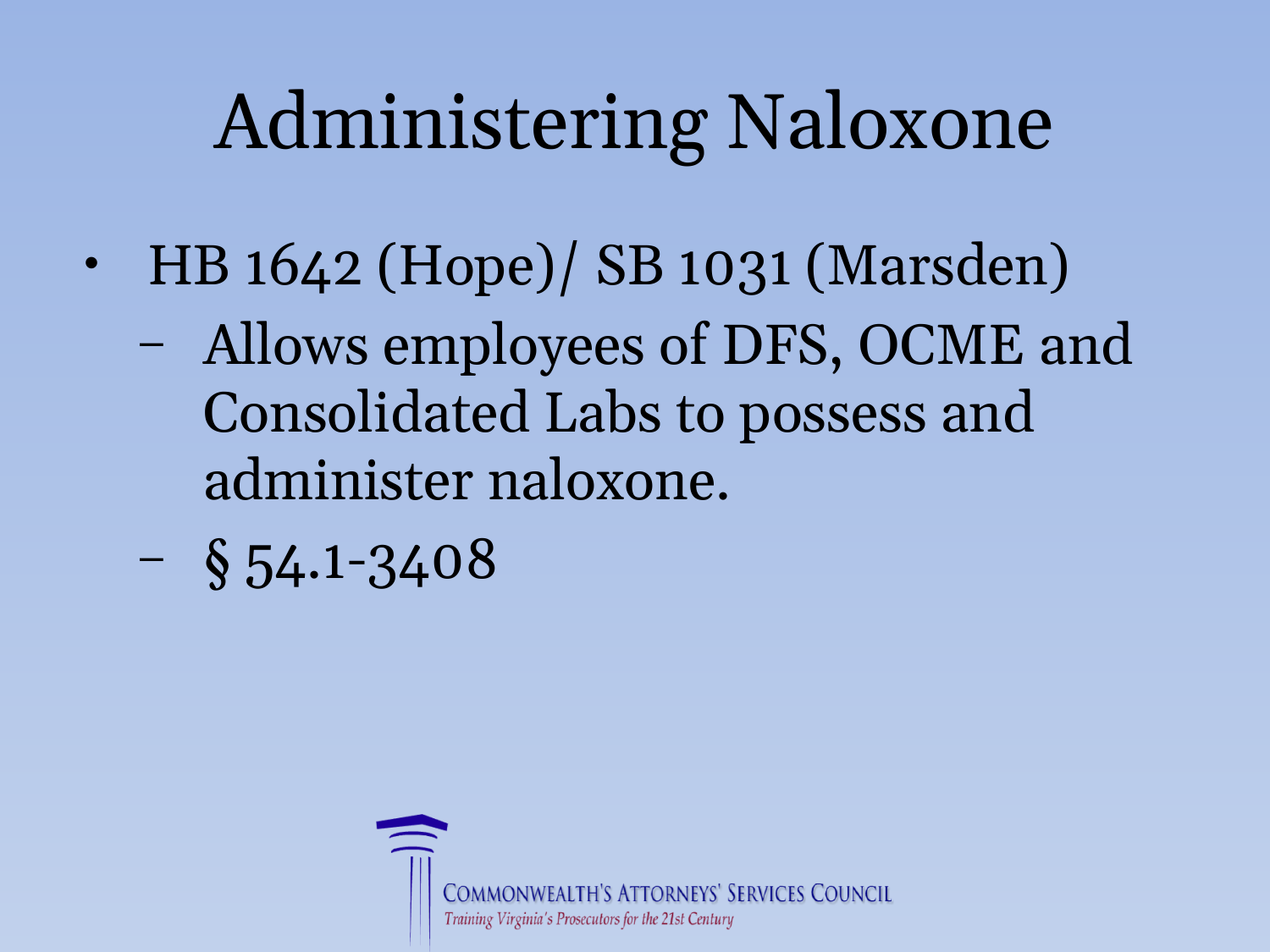

# Administering Naloxone
HB 1642 (Hope)/ SB 1031 (Marsden)
Allows employees of DFS, OCME and Consolidated Labs to possess and administer naloxone.
§ 54.1-3408